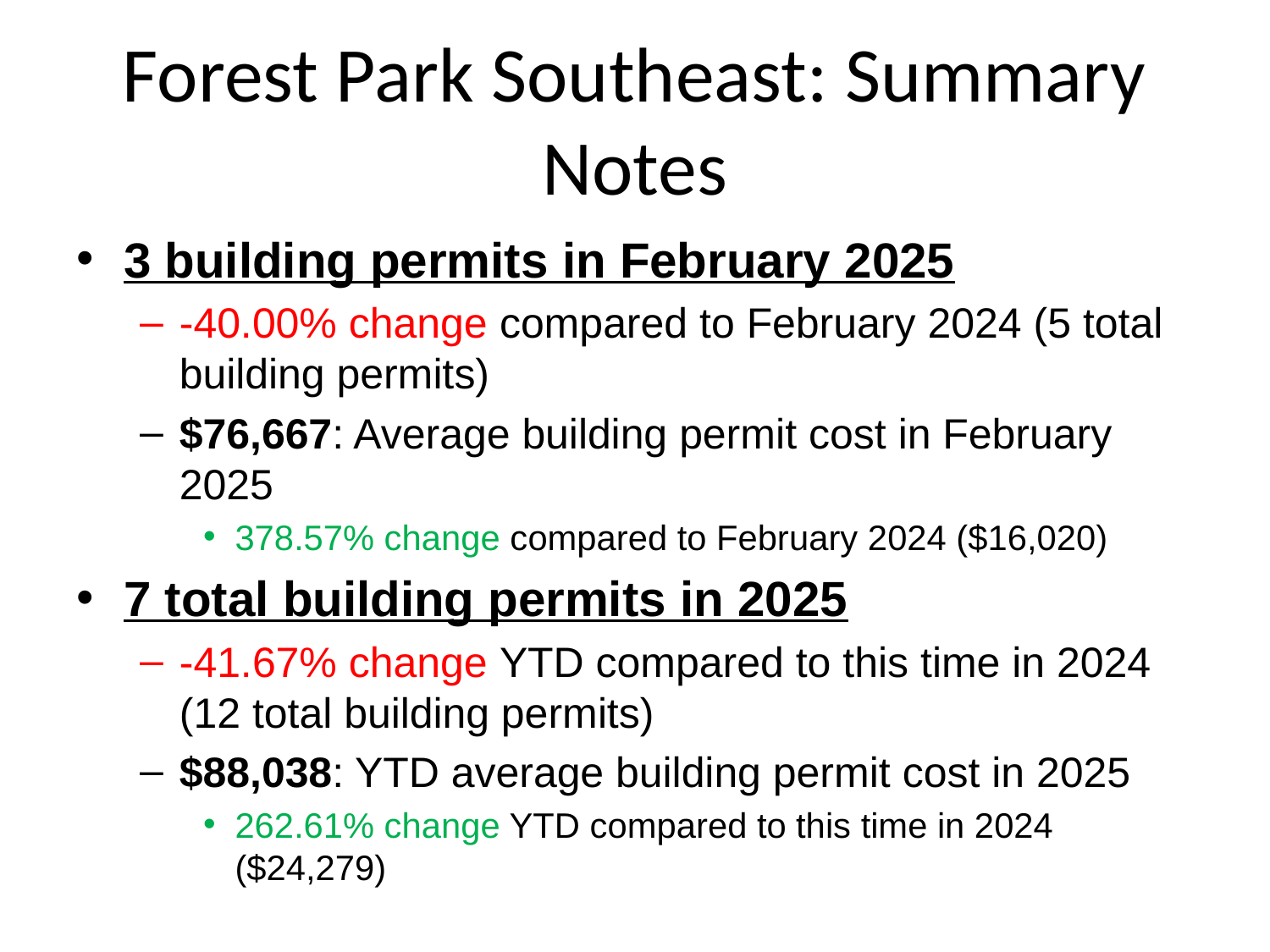

# Forest Park Southeast: Summary Notes
3 building permits in February 2025
-40.00% change compared to February 2024 (5 total building permits)
$76,667: Average building permit cost in February 2025
378.57% change compared to February 2024 ($16,020)
7 total building permits in 2025
-41.67% change YTD compared to this time in 2024 (12 total building permits)
$88,038: YTD average building permit cost in 2025
262.61% change YTD compared to this time in 2024 ($24,279)